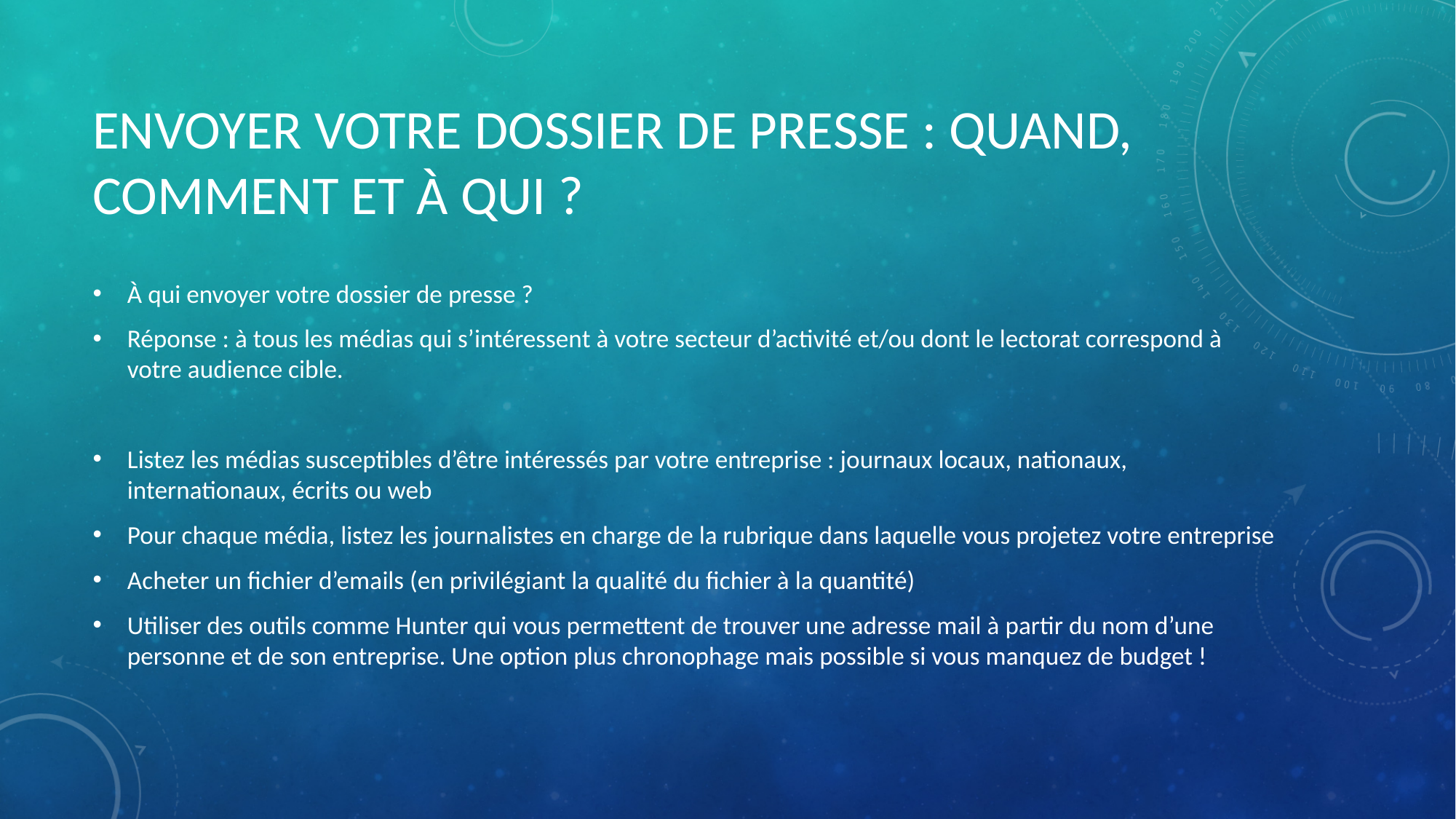

# Envoyer votre dossier de presse : quand, comment et à qui ?
À qui envoyer votre dossier de presse ?
Réponse : à tous les médias qui s’intéressent à votre secteur d’activité et/ou dont le lectorat correspond à votre audience cible.

Listez les médias susceptibles d’être intéressés par votre entreprise : journaux locaux, nationaux, internationaux, écrits ou web
Pour chaque média, listez les journalistes en charge de la rubrique dans laquelle vous projetez votre entreprise
Acheter un fichier d’emails (en privilégiant la qualité du fichier à la quantité)
Utiliser des outils comme Hunter qui vous permettent de trouver une adresse mail à partir du nom d’une personne et de son entreprise. Une option plus chronophage mais possible si vous manquez de budget !